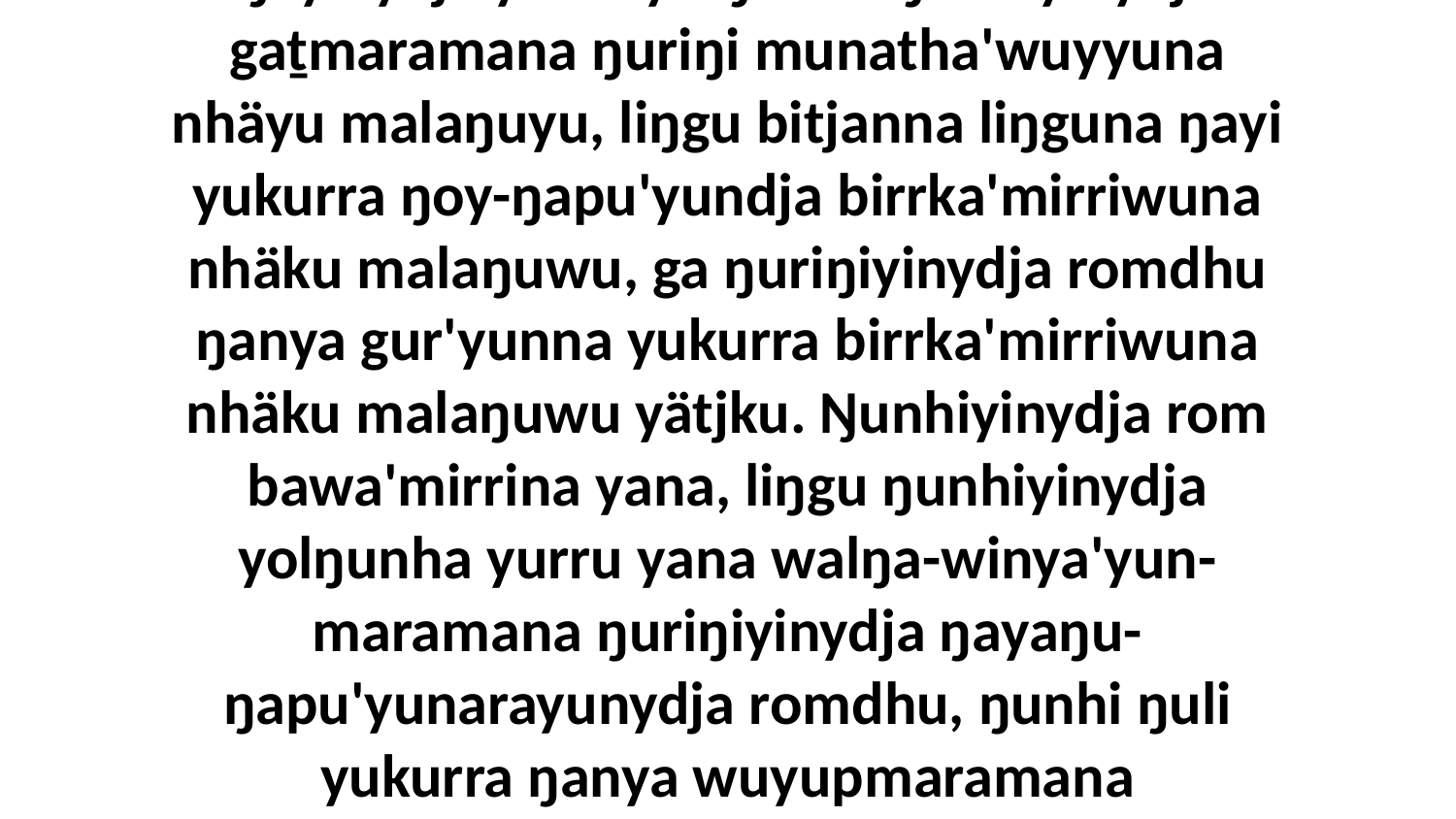

9 Liŋgu ŋunhinydja yolŋu ŋunhi ŋayi rärru-ḏumurrunydja ḻukunydjayinyarawu, ŋayinydja yurru yolŋunha ŋunhiyinydja gaṯmaramana ŋuriŋi munatha'wuyyuna nhäyu malaŋuyu, liŋgu bitjanna liŋguna ŋayi yukurra ŋoy-ŋapu'yundja birrka'mirriwuna nhäku malaŋuwu, ga ŋuriŋiyinydja romdhu ŋanya gur'yunna yukurra birrka'mirriwuna nhäku malaŋuwu yätjku. Ŋunhiyinydja rom bawa'mirrina yana, liŋgu ŋunhiyinydja yolŋunha yurru yana walŋa-winya'yun-maramana ŋuriŋiyinydja ŋayaŋu-ŋapu'yunarayunydja romdhu, ŋunhi ŋuli yukurra ŋanya wuyupmaramana ŋamakurru'ŋurunydja ga mäwaya'ŋurunydja, bala walŋanydja nhanŋu yurru baḏawaḏu-yunna ŋuriŋiyi nhanukalay djälyu.